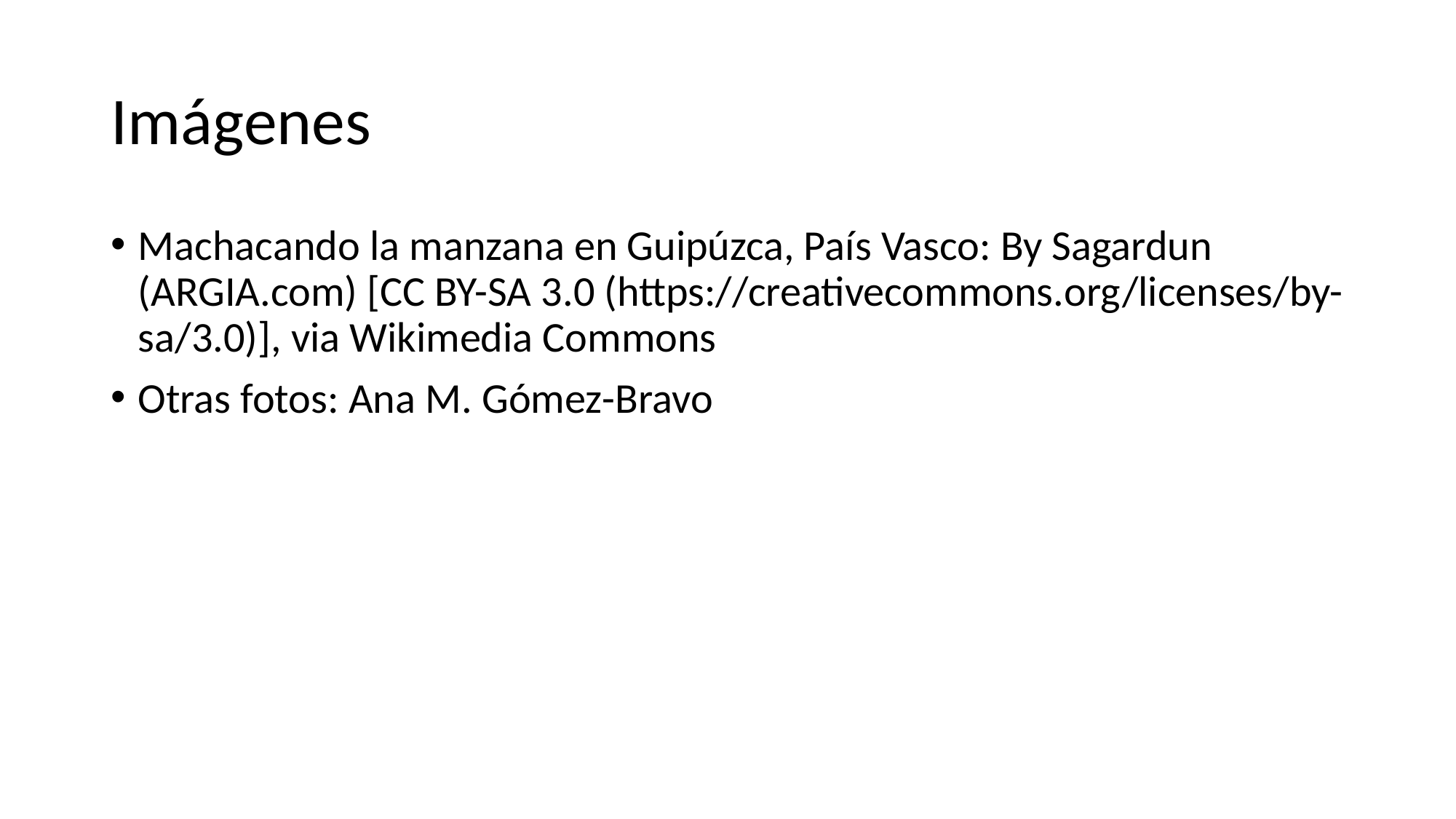

# Imágenes
Machacando la manzana en Guipúzca, País Vasco: By Sagardun (ARGIA.com) [CC BY-SA 3.0 (https://creativecommons.org/licenses/by-sa/3.0)], via Wikimedia Commons
Otras fotos: Ana M. Gómez-Bravo